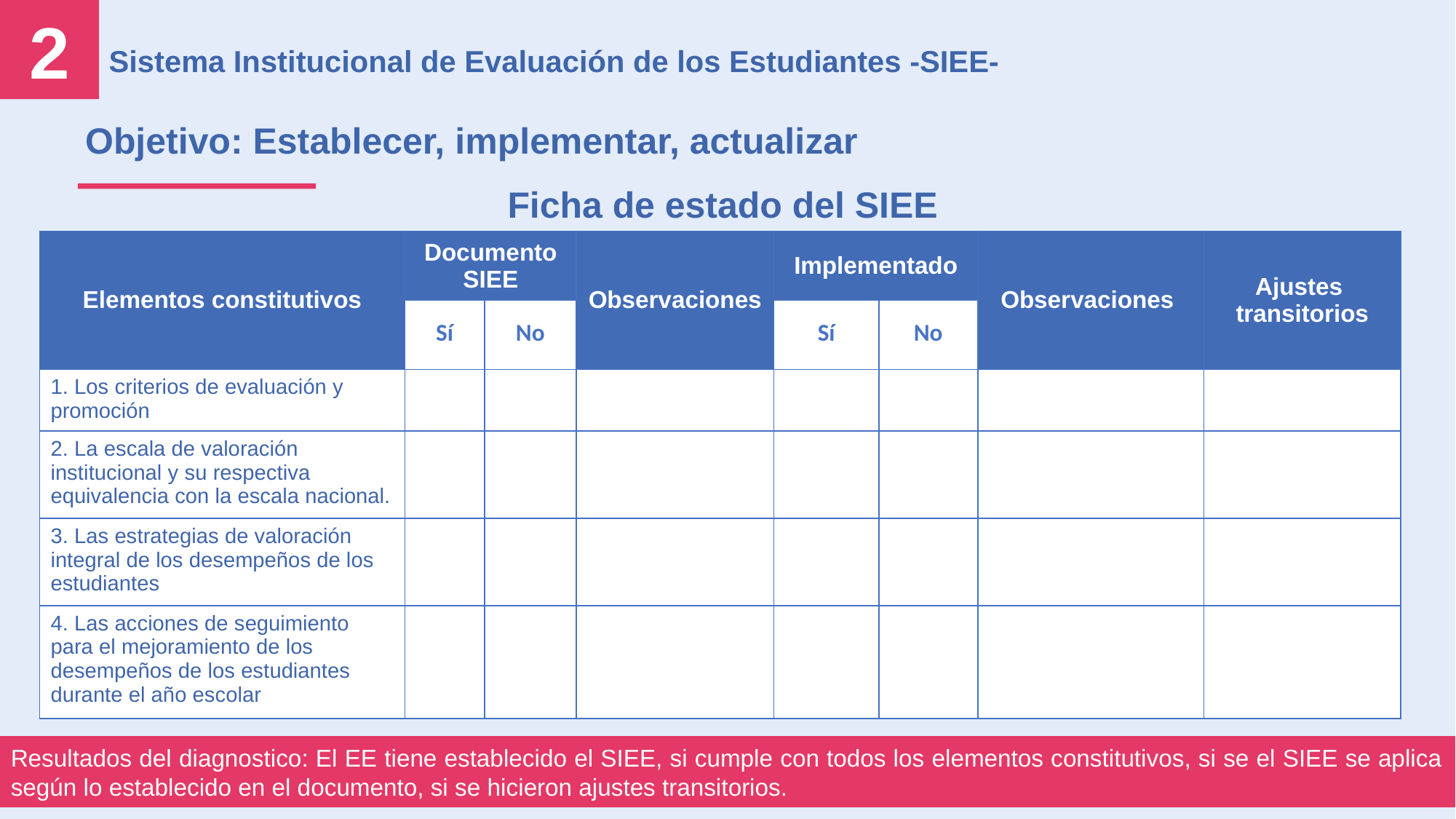

2
Sistema Institucional de Evaluación de los Estudiantes -SIEE-
Objetivo: Establecer, implementar, actualizar

Ficha de estado del SIEE

| Elementos constitutivos | Documento SIEE |  | Observaciones | Implementado |  | Observaciones | Ajustes transitorios |
| --- | --- | --- | --- | --- | --- | --- | --- |
|  | Sí | No |  | Sí | No |  |  |
| 1. Los criterios de evaluación y promoción |  |  |  |  |  |  |  |
| 2. La escala de valoración institucional y su respectiva equivalencia con la escala nacional. |  |  |  |  |  |  |  |
| 3. Las estrategias de valoración integral de los desempeños de los estudiantes |  |  |  |  |  |  |  |
| 4. Las acciones de seguimiento para el mejoramiento de los desempeños de los estudiantes durante el año escolar |  |  |  |  |  |  |  |
Resultados del diagnostico: El EE tiene establecido el SIEE, si cumple con todos los elementos constitutivos, si se el SIEE se aplica según lo establecido en el documento, si se hicieron ajustes transitorios.